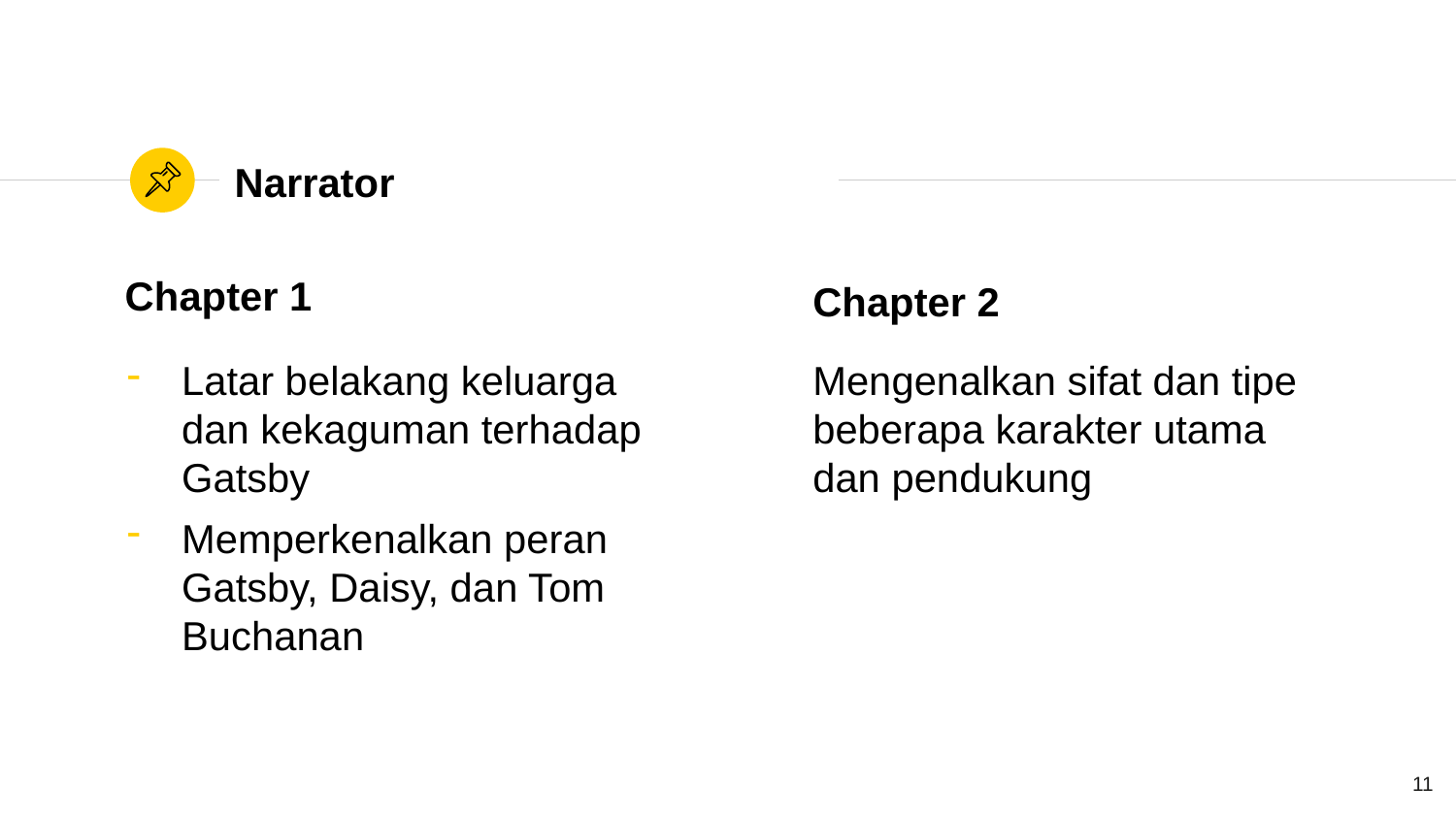

# Narrator

Chapter 1
Chapter 2
Latar belakang keluarga dan kekaguman terhadap Gatsby
Memperkenalkan peran Gatsby, Daisy, dan Tom Buchanan
Mengenalkan sifat dan tipe beberapa karakter utama dan pendukung
11